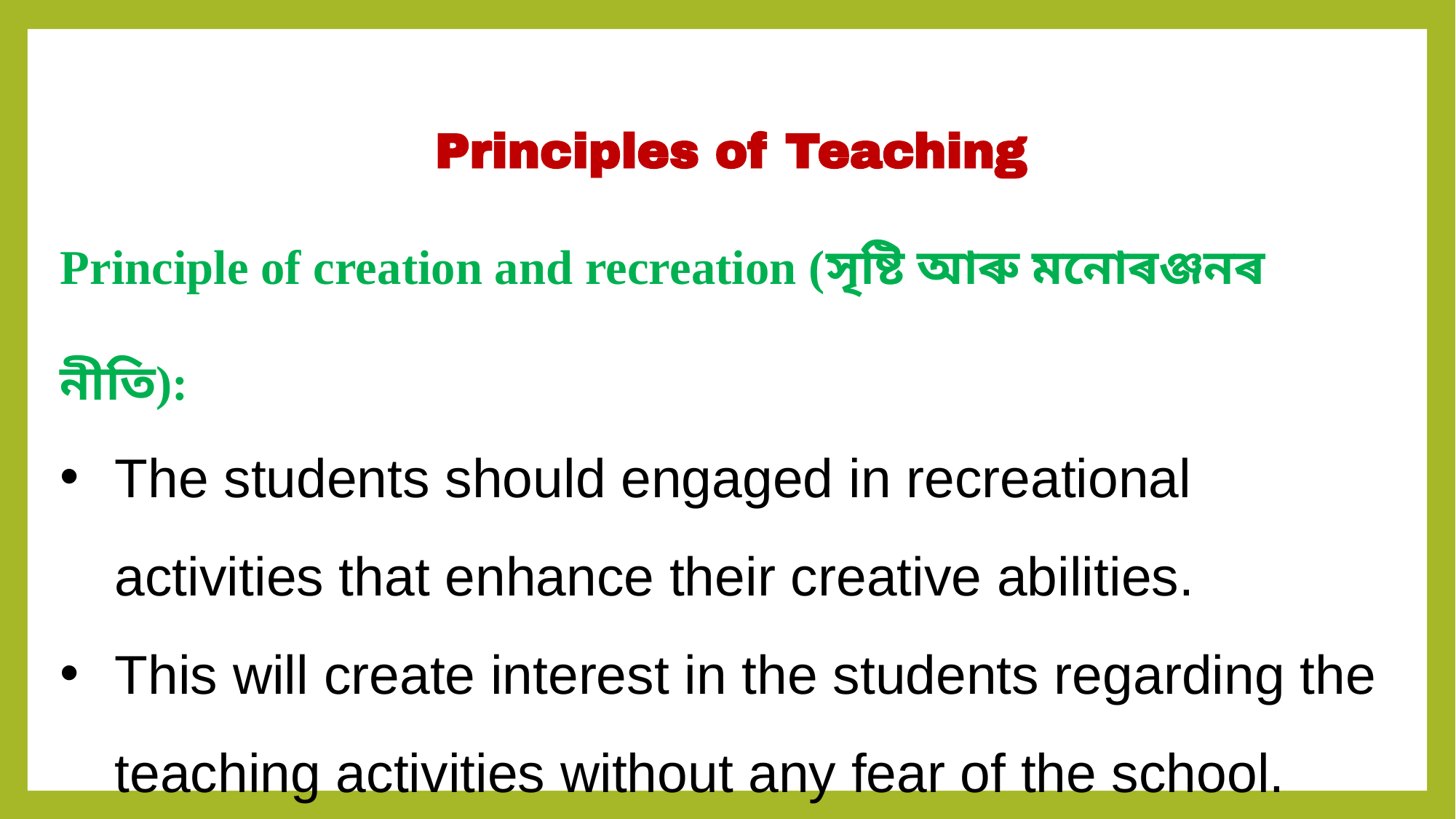

Principles of Teaching
Principle of creation and recreation (সৃষ্টি আৰু মনোৰঞ্জনৰ নীতি):
The students should engaged in recreational activities that enhance their creative abilities.
This will create interest in the students regarding the teaching activities without any fear of the school.